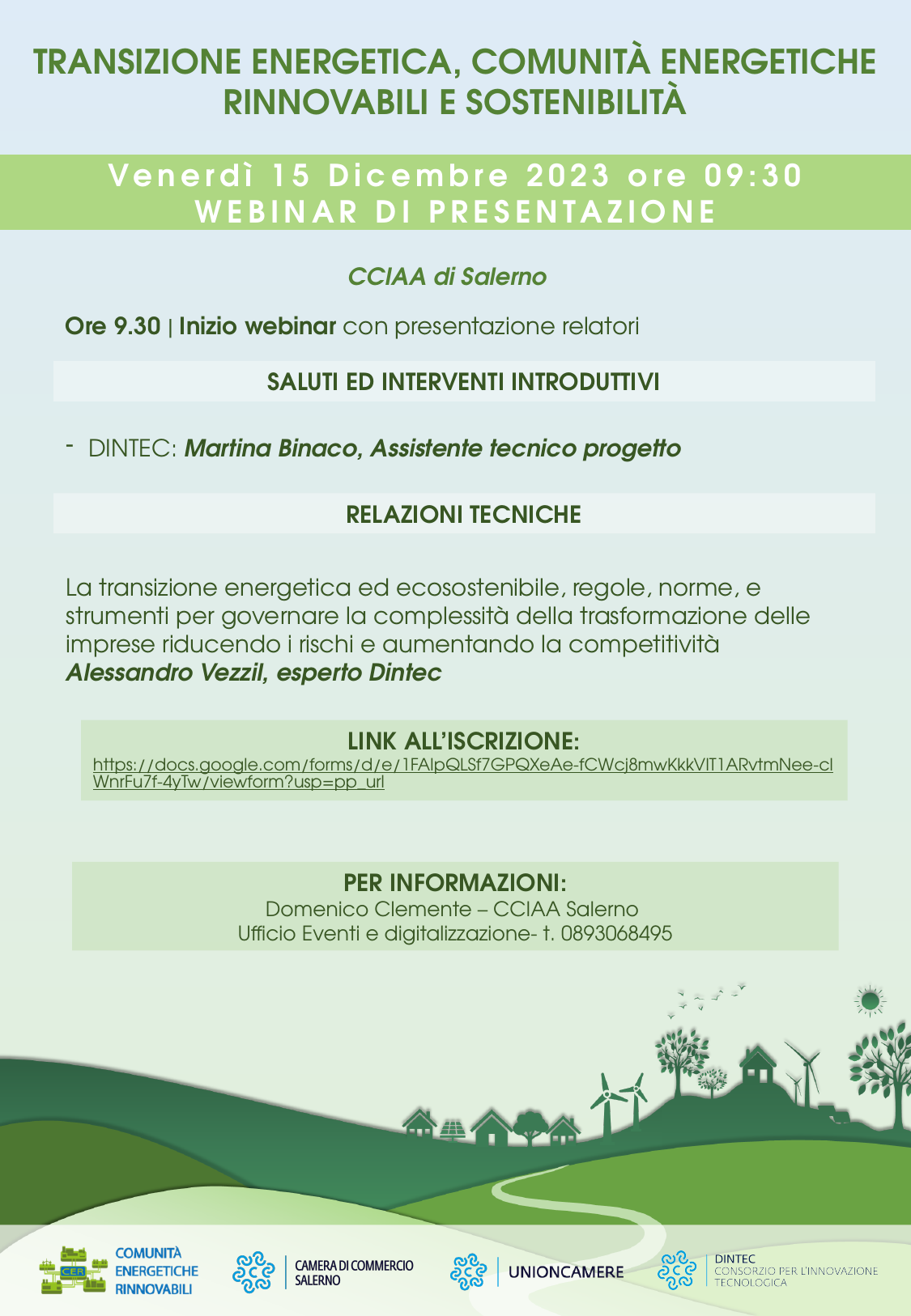

TRANSIZIONE ENERGETICA, COMUNITÀ ENERGETICHE RINNOVABILI E SOSTENIBILITÀ
Venerdì 15 Dicembre 2023 ore 09:30
WEBINAR DI PRESENTAZIONE
CCIAA di Salerno
Ore 9.30 | Inizio webinar con presentazione relatori
SALUTI ED INTERVENTI INTRODUTTIVI
DINTEC: Martina Binaco, Assistente tecnico progetto
RELAZIONI TECNICHE
La transizione energetica ed ecosostenibile, regole, norme, e strumenti per governare la complessità della trasformazione delle imprese riducendo i rischi e aumentando la competitività
Alessandro Vezzil, esperto Dintec
LINK ALL’ISCRIZIONE:
https://docs.google.com/forms/d/e/1FAIpQLSf7GPQXeAe-fCWcj8mwKkkVIT1ARvtmNee-clWnrFu7f-4yTw/viewform?usp=pp_url
PER INFORMAZIONI:
Domenico Clemente – CCIAA Salerno
Ufficio Eventi e digitalizzazione- t. 0893068495